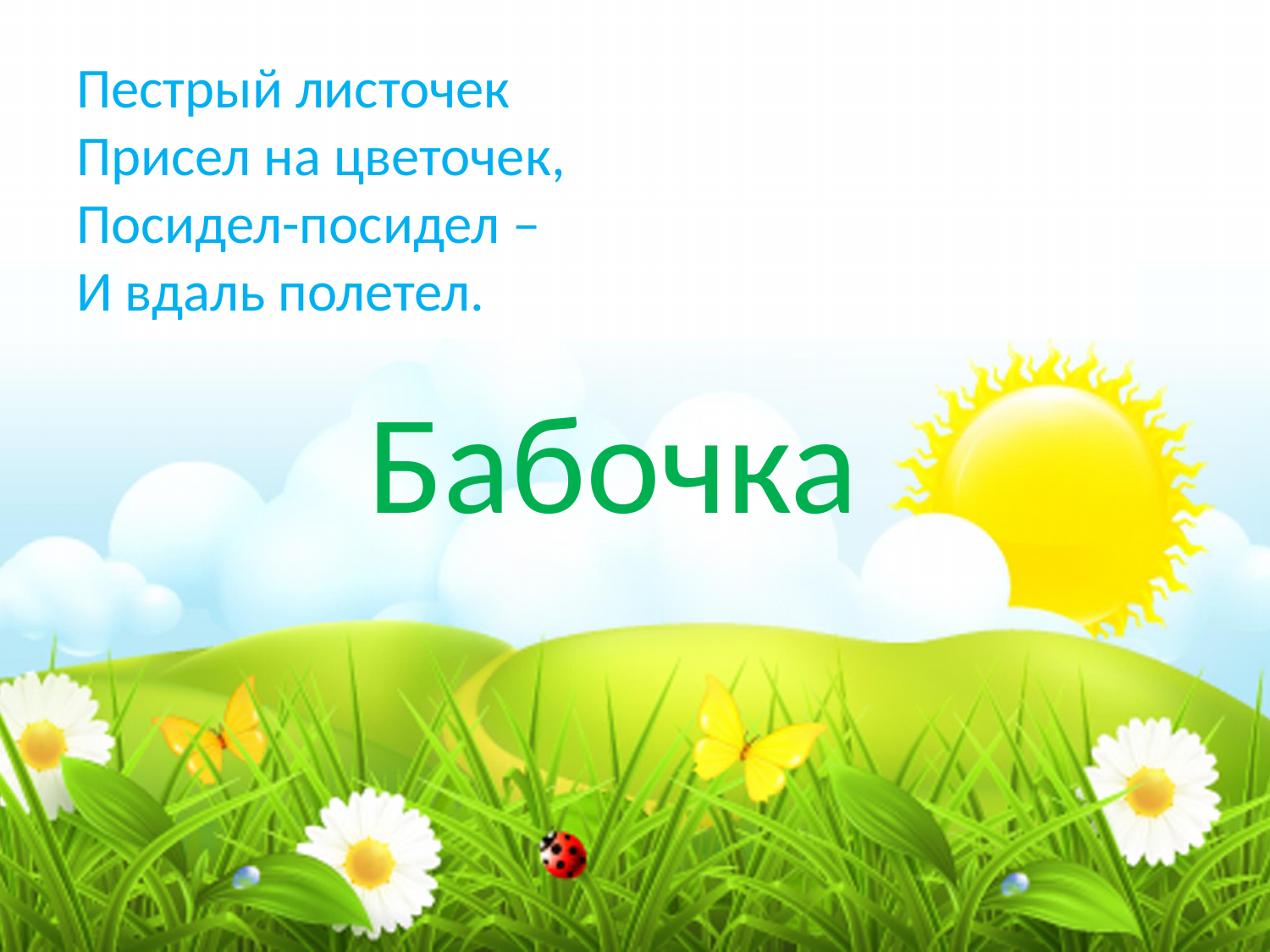

# Пестрый листочек Присел на цветочек, Посидел-посидел – И вдаль полетел.
Бабочка